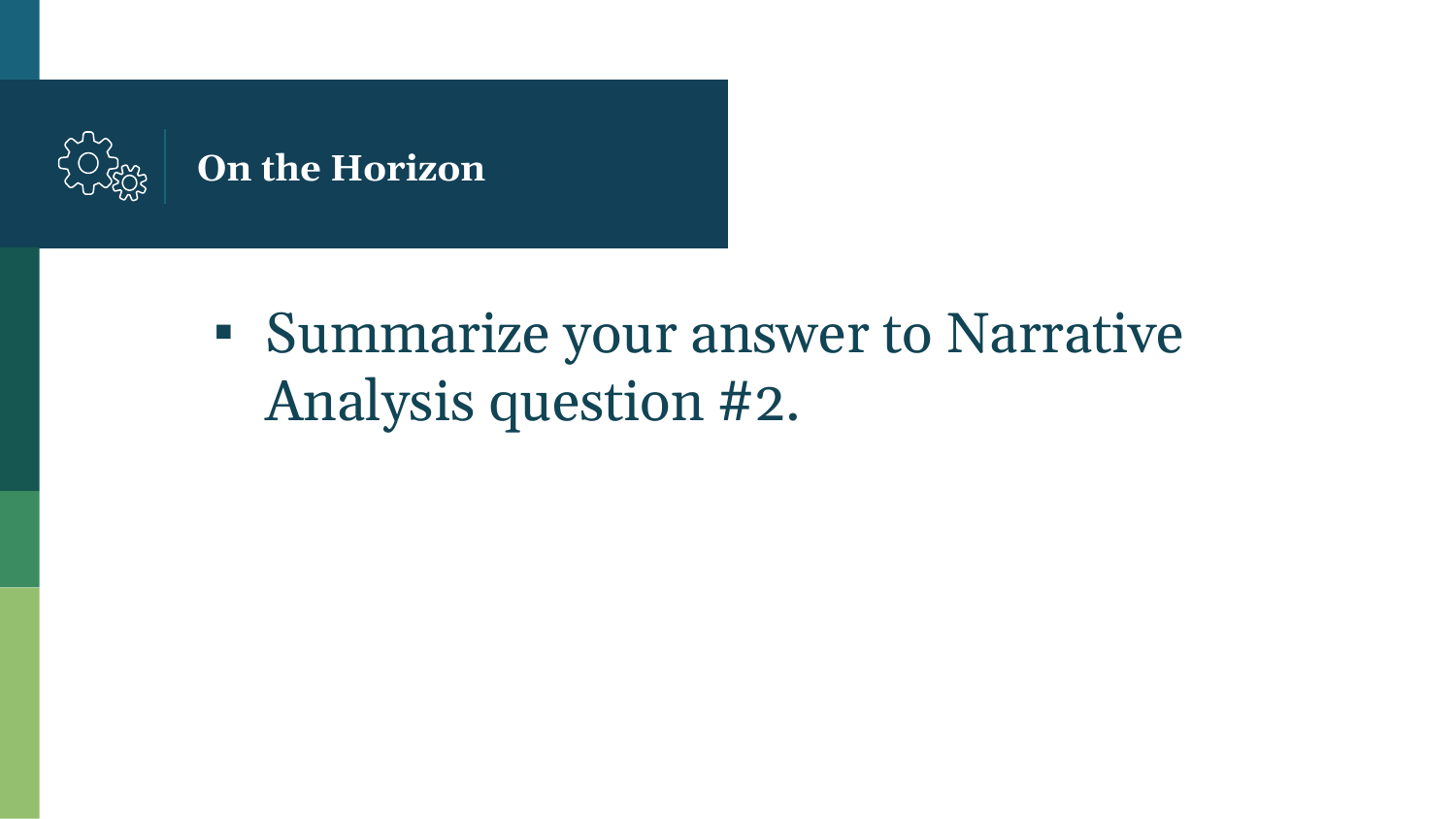

# On the Horizon

Summarize your answer to Narrative Analysis question #2.